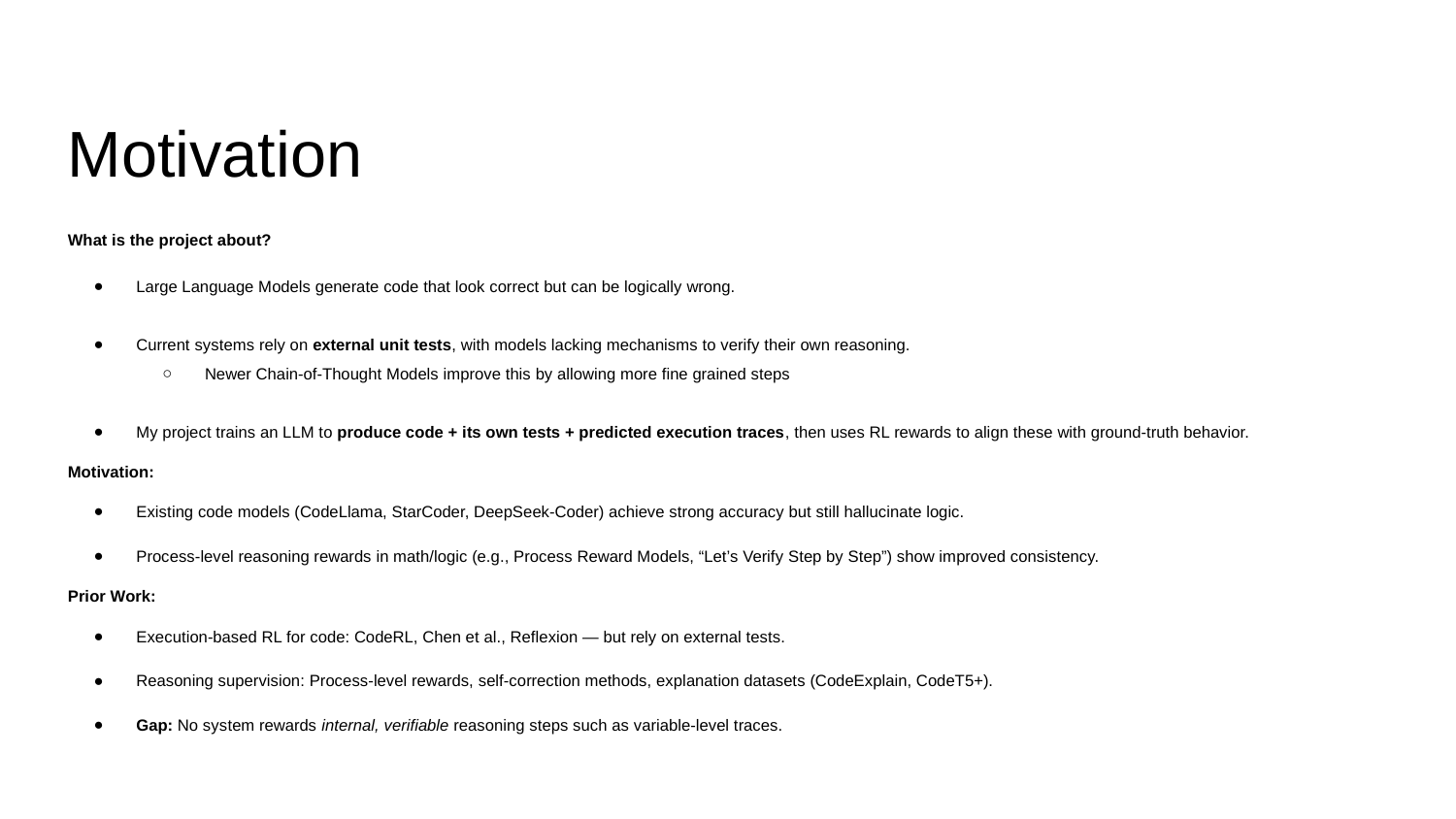

# Motivation
What is the project about?
Large Language Models generate code that look correct but can be logically wrong.
Current systems rely on external unit tests, with models lacking mechanisms to verify their own reasoning.
Newer Chain-of-Thought Models improve this by allowing more fine grained steps
My project trains an LLM to produce code + its own tests + predicted execution traces, then uses RL rewards to align these with ground-truth behavior.
Motivation:
Existing code models (CodeLlama, StarCoder, DeepSeek-Coder) achieve strong accuracy but still hallucinate logic.
Process-level reasoning rewards in math/logic (e.g., Process Reward Models, “Let’s Verify Step by Step”) show improved consistency.
Prior Work:
Execution-based RL for code: CodeRL, Chen et al., Reflexion — but rely on external tests.
Reasoning supervision: Process-level rewards, self-correction methods, explanation datasets (CodeExplain, CodeT5+).
Gap: No system rewards internal, verifiable reasoning steps such as variable-level traces.